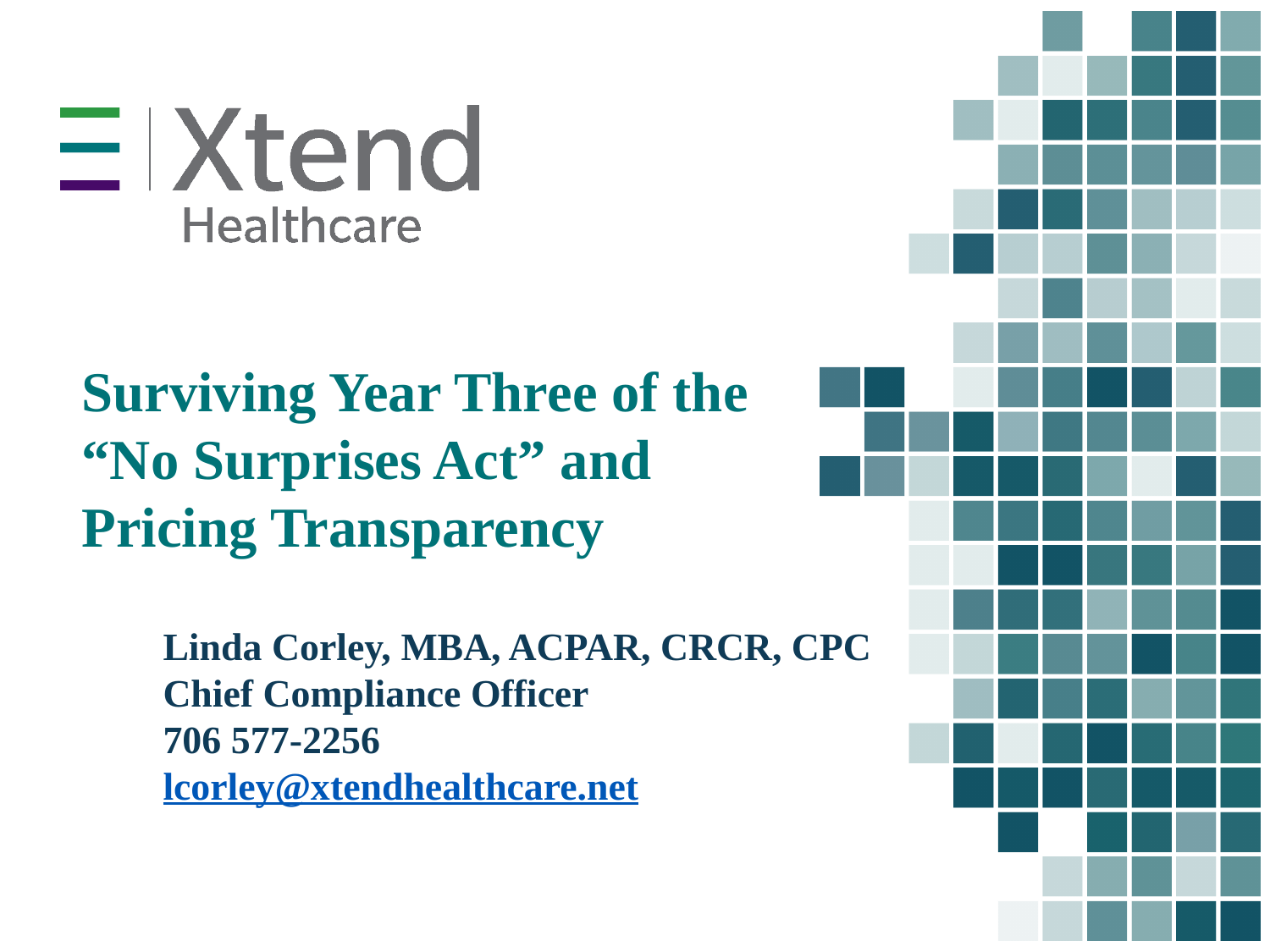

# Surviving Year Three of the   “No Surprises Act” and Pricing Transparency
Linda Corley, MBA, ACPAR, CRCR, CPC
Chief Compliance Officer
706 577-2256
lcorley@xtendhealthcare.net